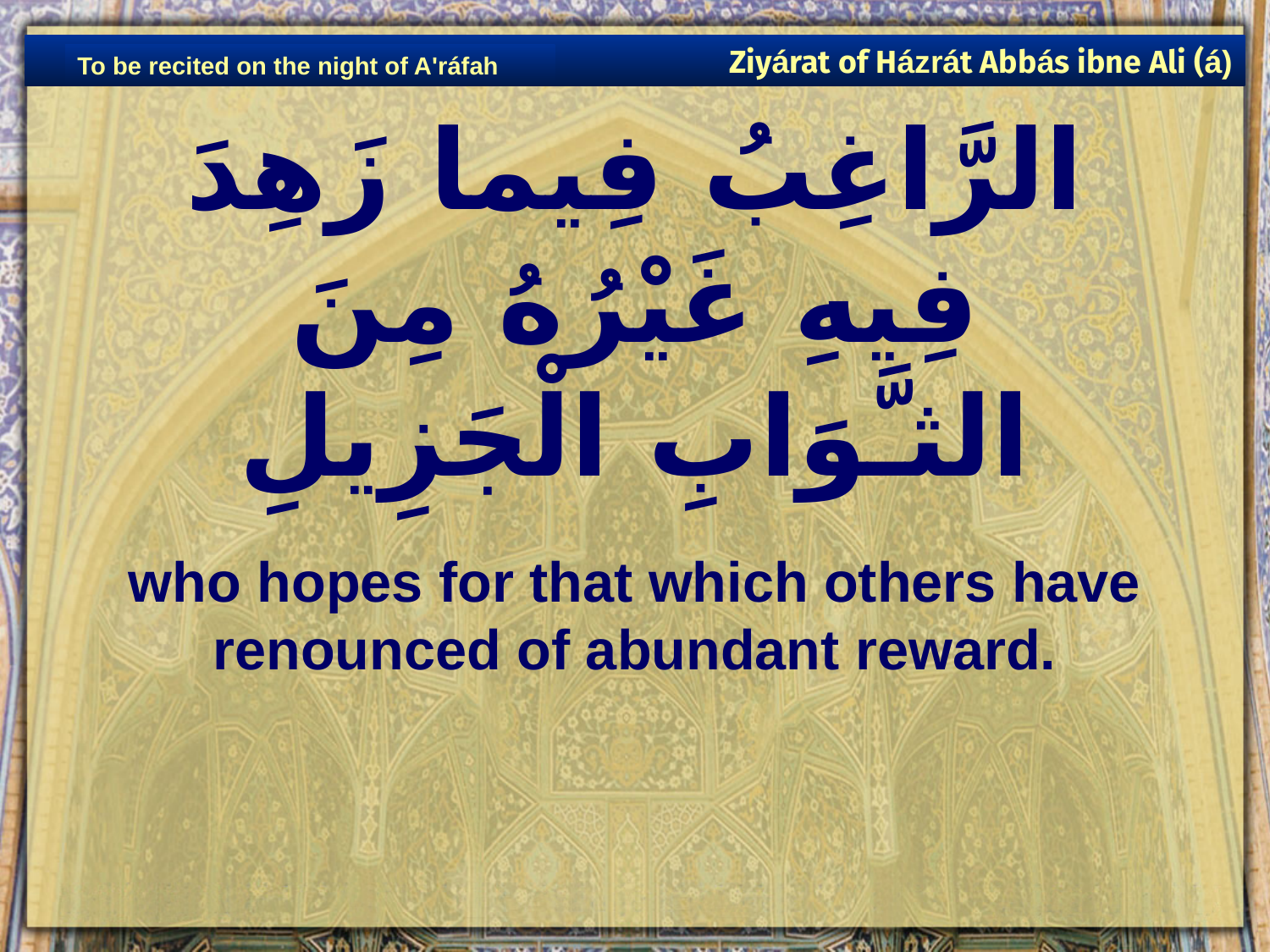

Ziyárat of Házrát Abbás ibne Ali (á)
To be recited on the night of A'ráfah
# الرَّاغِبُ فِيما زَهِدَ فِيهِ غَيْرُهُ مِنَ الثـَّوَابِ الْجَزِيلِ
who hopes for that which others have renounced of abundant reward.